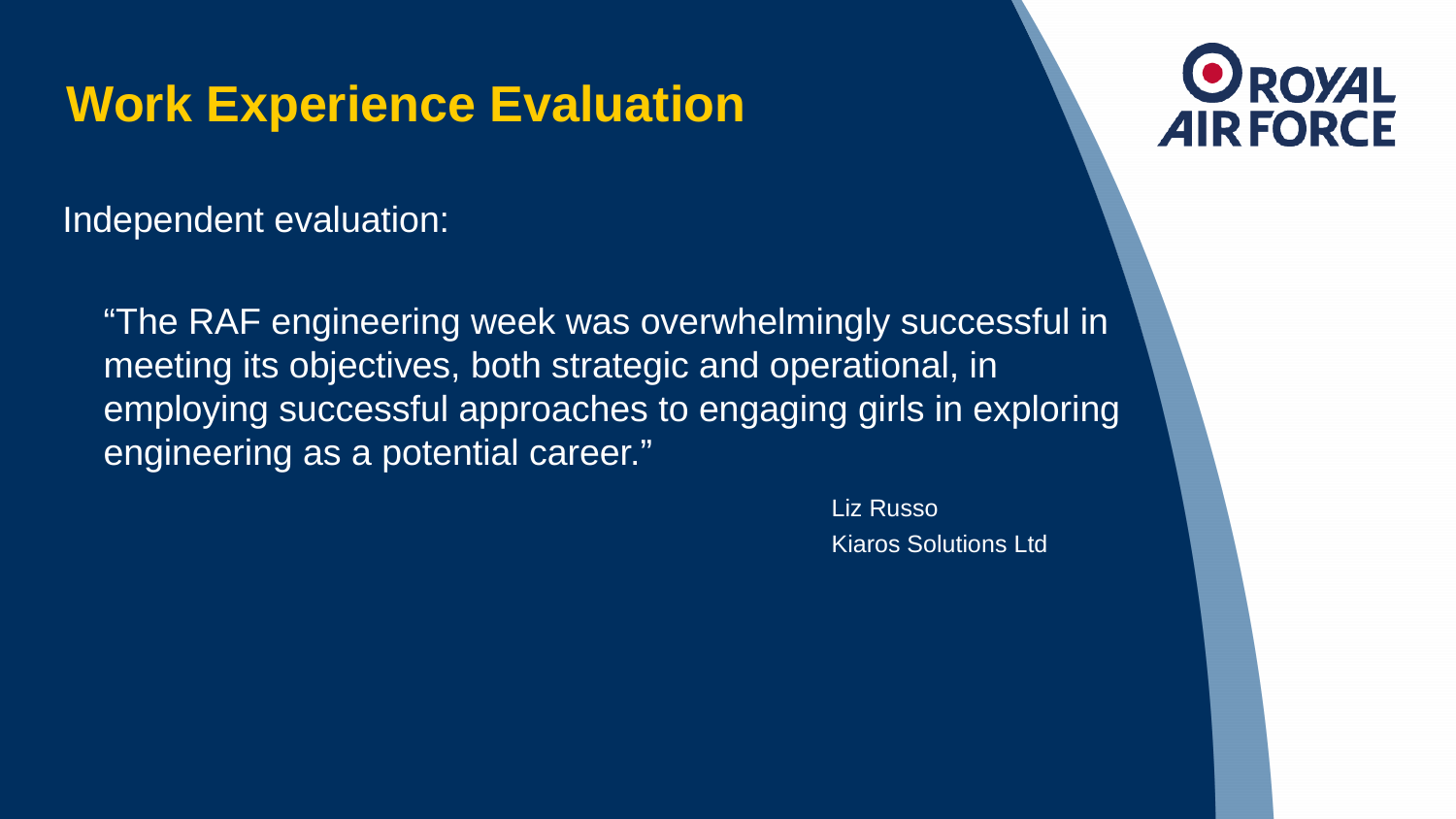

# Work Experience Evaluation
Independent evaluation:

	“The RAF engineering week was overwhelmingly successful in meeting its objectives, both strategic and operational, in employing successful approaches to engaging girls in exploring engineering as a potential career.”
						Liz Russo
						Kiaros Solutions Ltd